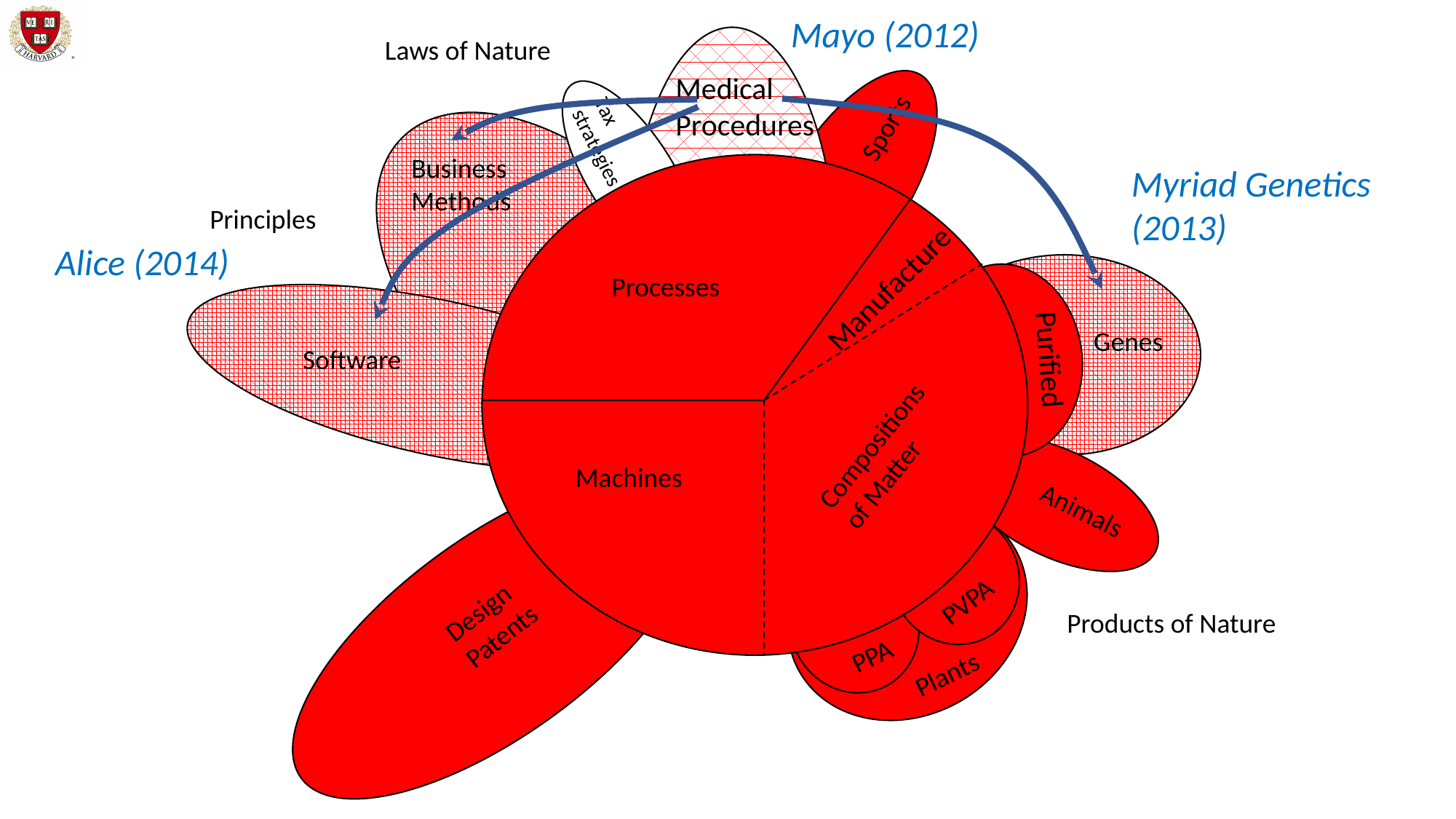

Mayo (2012)
Laws of Nature

Medical
Procedures

Sports

Tax
strategies
Business
Methods

Myriad Genetics (2013)
Principles

Alice (2014)

Manufacture
Processes

Genes
Purified
Software

Compositions
of Matter

Machines

Animals

PVPA
Design
Patents
Products of Nature
PPA

Plants